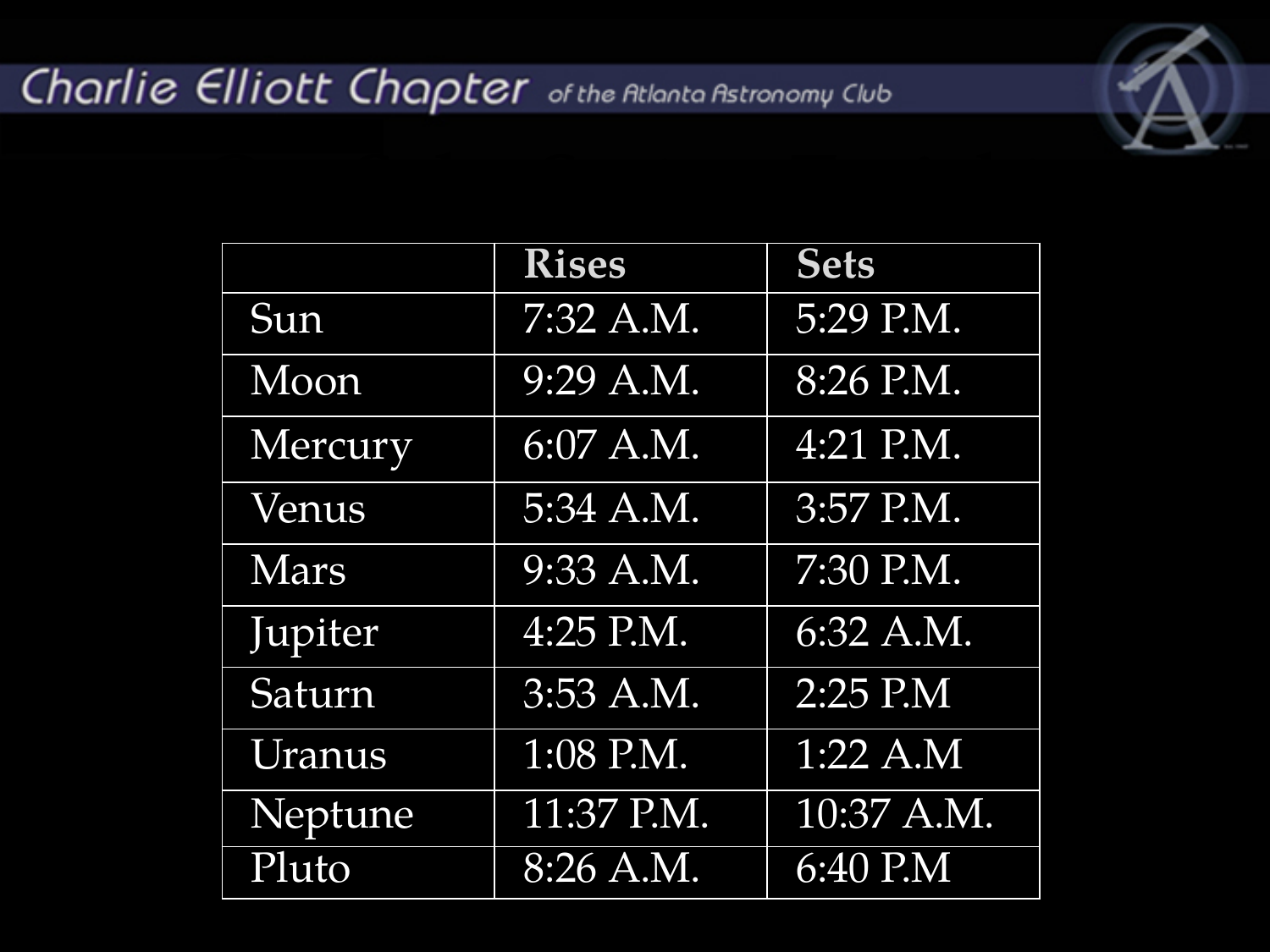

# Our Solar System Tonight
|  | Rises | Sets |
| --- | --- | --- |
| Sun | 7:32 A.M. | 5:29 P.M. |
| Moon | 9:29 A.M. | 8:26 P.M. |
| Mercury | 6:07 A.M. | 4:21 P.M. |
| Venus | 5:34 A.M. | 3:57 P.M. |
| Mars | 9:33 A.M. | 7:30 P.M. |
| Jupiter | 4:25 P.M. | 6:32 A.M. |
| Saturn | 3:53 A.M. | 2:25 P.M |
| Uranus | 1:08 P.M. | 1:22 A.M |
| Neptune | 11:37 P.M. | 10:37 A.M. |
| Pluto | 8:26 A.M. | 6:40 P.M |